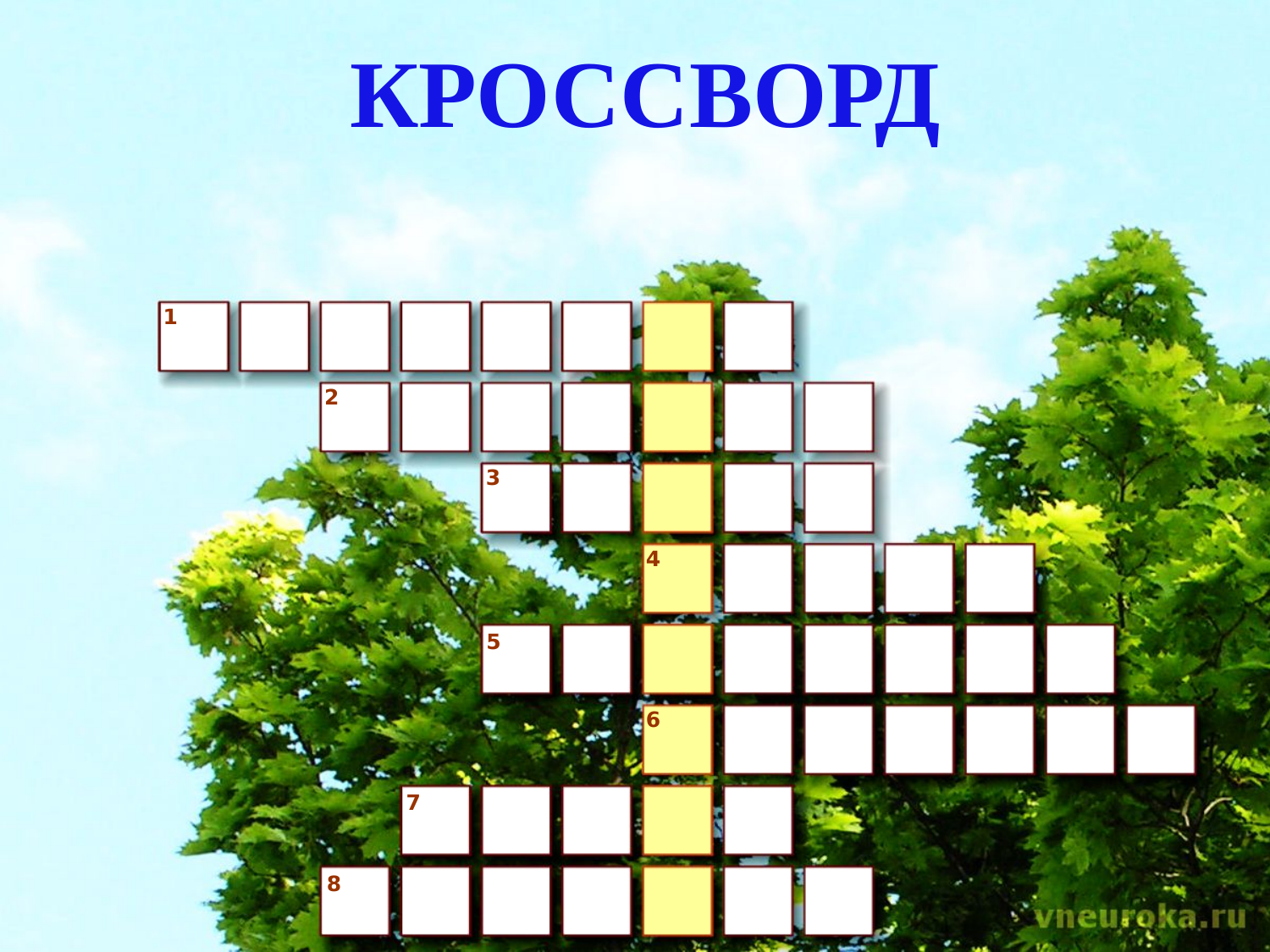

КРОССВОРД
1

2
3
4
5
6
7
8